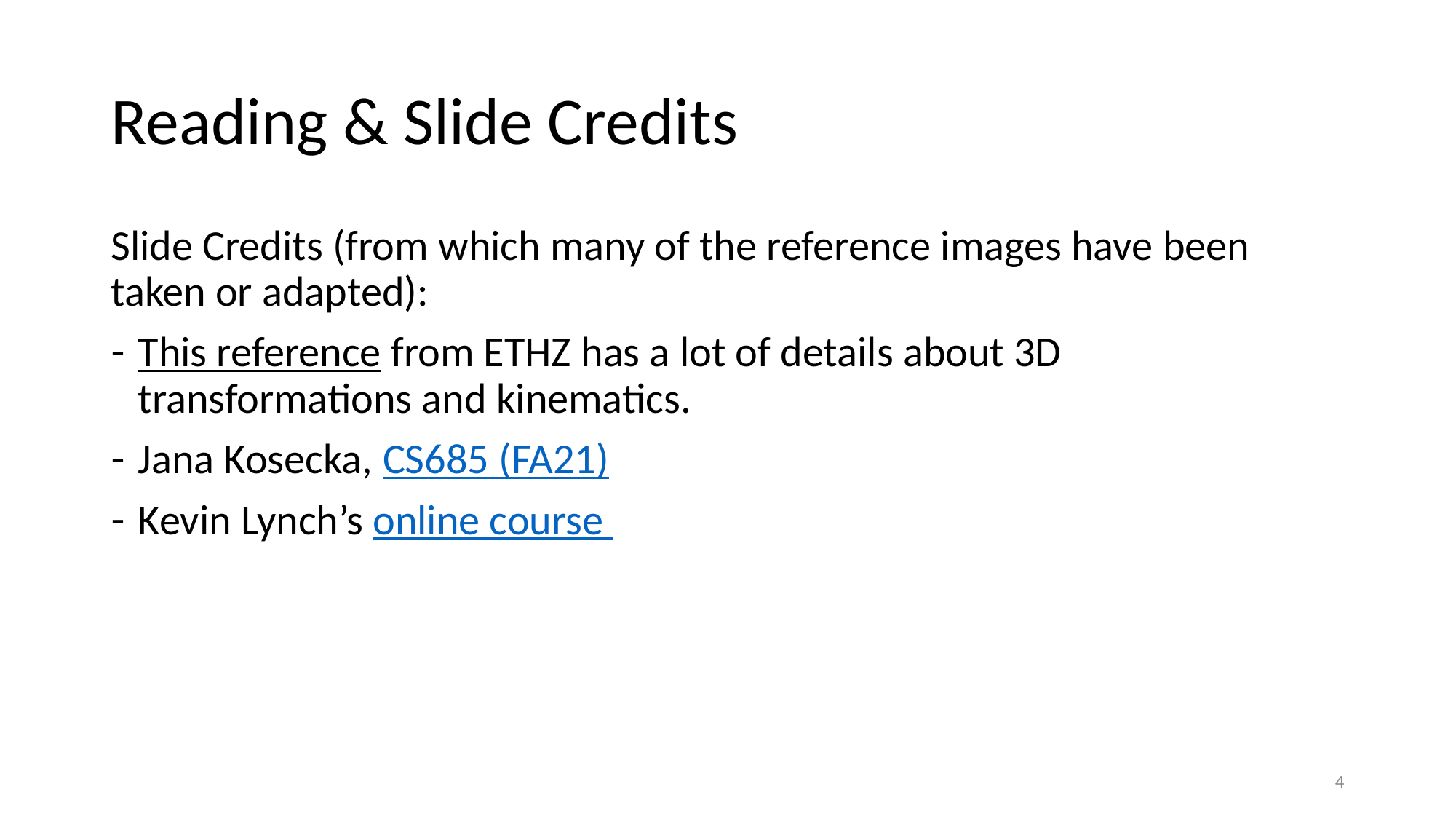

# Reading & Slide Credits
Slide Credits (from which many of the reference images have been taken or adapted):
This reference from ETHZ has a lot of details about 3D transformations and kinematics.
Jana Kosecka, CS685 (FA21)
Kevin Lynch’s online course

4